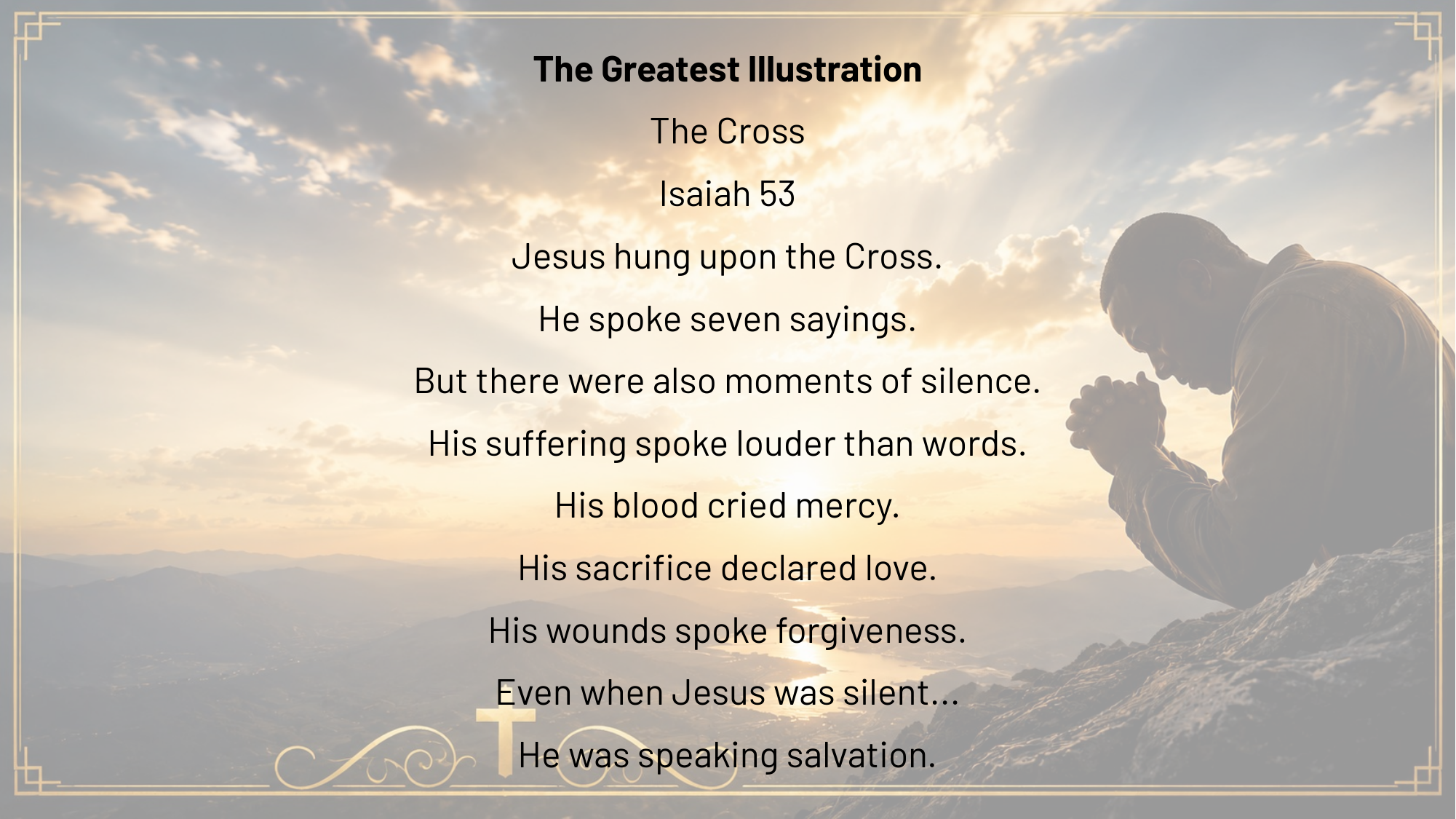

The Greatest Illustration
The Cross
Isaiah 53
Jesus hung upon the Cross.
He spoke seven sayings.
But there were also moments of silence.
His suffering spoke louder than words.
His blood cried mercy.
His sacrifice declared love.
His wounds spoke forgiveness.
Even when Jesus was silent...
He was speaking salvation.